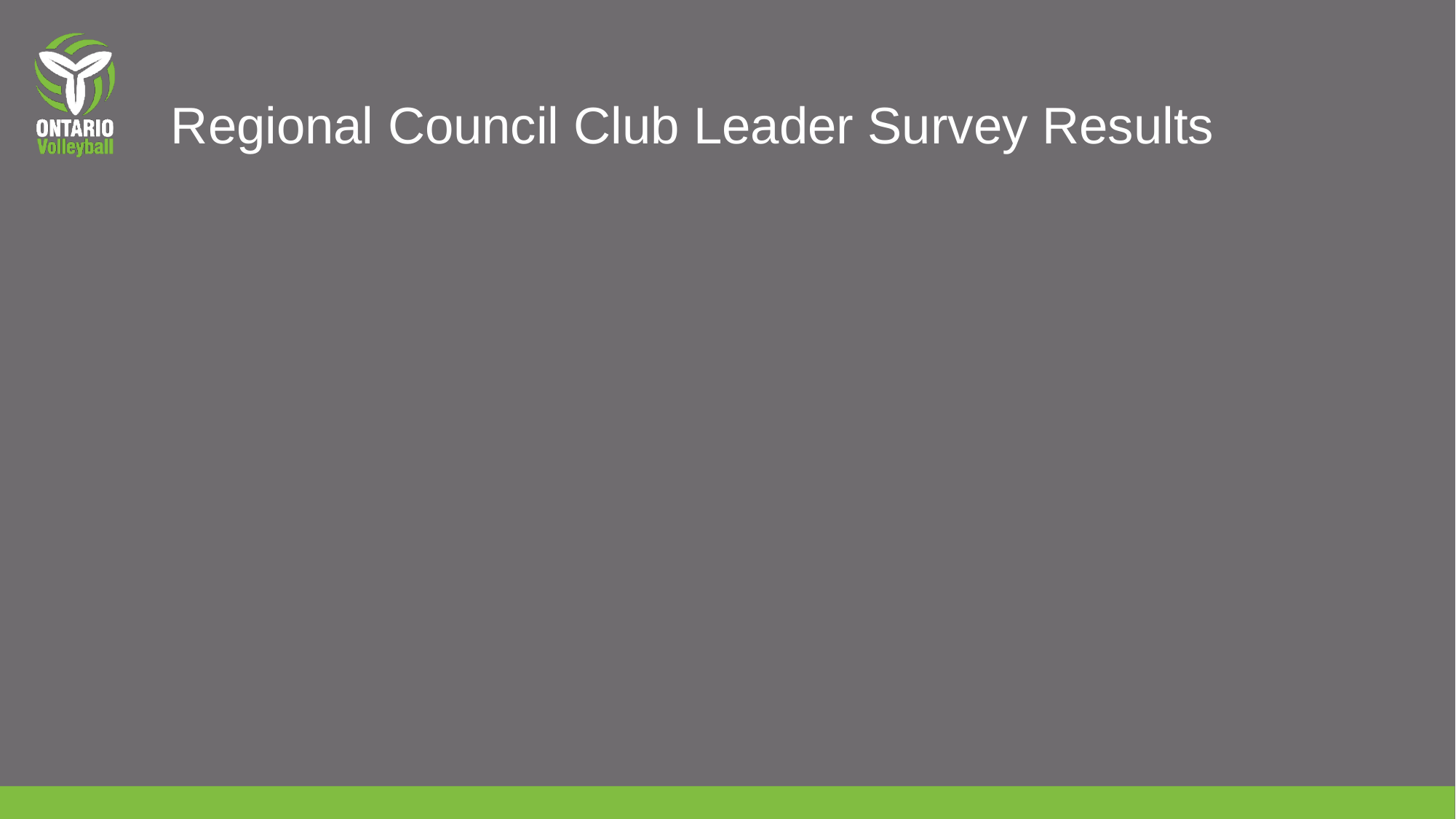

# Regional Council Club Leader Survey Results